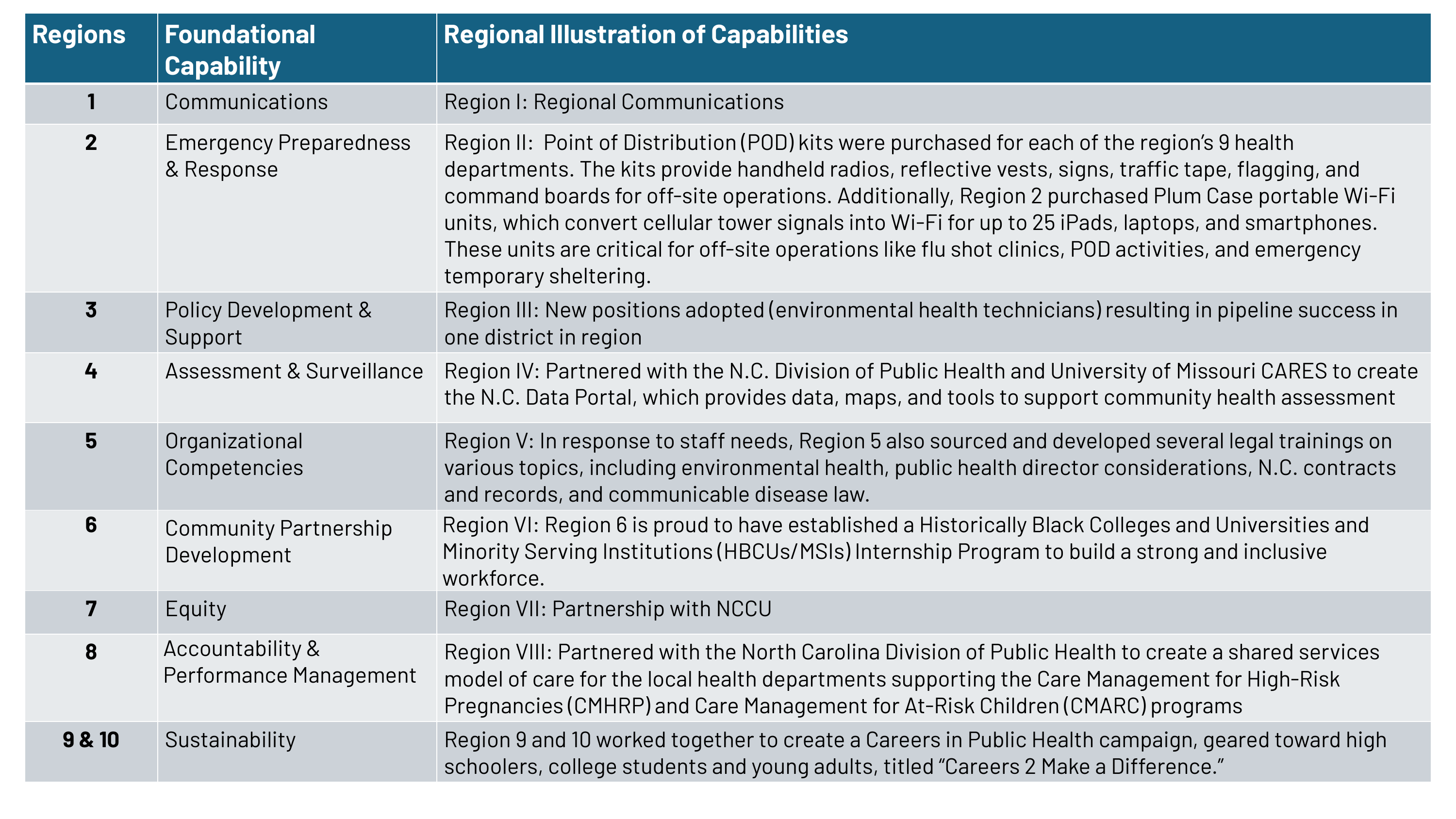

| Regions | Foundational Capability | Regional Illustration of Capabilities |
| --- | --- | --- |
| 1 | Communications | Region I: Regional Communications |
| 2 | Emergency Preparedness & Response | Region II: Point of Distribution (POD) kits were purchased for each of the region’s 9 health departments. The kits provide handheld radios, reflective vests, signs, traffic tape, flagging, and command boards for off-site operations. Additionally, Region 2 purchased Plum Case portable Wi-Fi units, which convert cellular tower signals into Wi-Fi for up to 25 iPads, laptops, and smartphones. These units are critical for off-site operations like flu shot clinics, POD activities, and emergency temporary sheltering. |
| 3 | Policy Development & Support | Region III: New positions adopted (environmental health technicians) resulting in pipeline success in one district in region |
| 4 | Assessment & Surveillance | Region IV: Partnered with the N.C. Division of Public Health and University of Missouri CARES to create the N.C. Data Portal, which provides data, maps, and tools to support community health assessment |
| 5 | Organizational Competencies | Region V: In response to staff needs, Region 5 also sourced and developed several legal trainings on various topics, including environmental health, public health director considerations, N.C. contracts and records, and communicable disease law. |
| 6 | Community Partnership Development | Region VI: Region 6 is proud to have established a Historically Black Colleges and Universities and Minority Serving Institutions (HBCUs/MSIs) Internship Program to build a strong and inclusive workforce. |
| 7 | Equity | Region VII: Partnership with NCCU |
| 8 | Accountability & Performance Management | Region VIII: Partnered with the North Carolina Division of Public Health to create a shared services model of care for the local health departments supporting the Care Management for High-Risk Pregnancies (CMHRP) and Care Management for At-Risk Children (CMARC) programs |
| 9 & 10 | Sustainability | Region 9 and 10 worked together to create a Careers in Public Health campaign, geared toward high schoolers, college students and young adults, titled “Careers 2 Make a Difference.” |